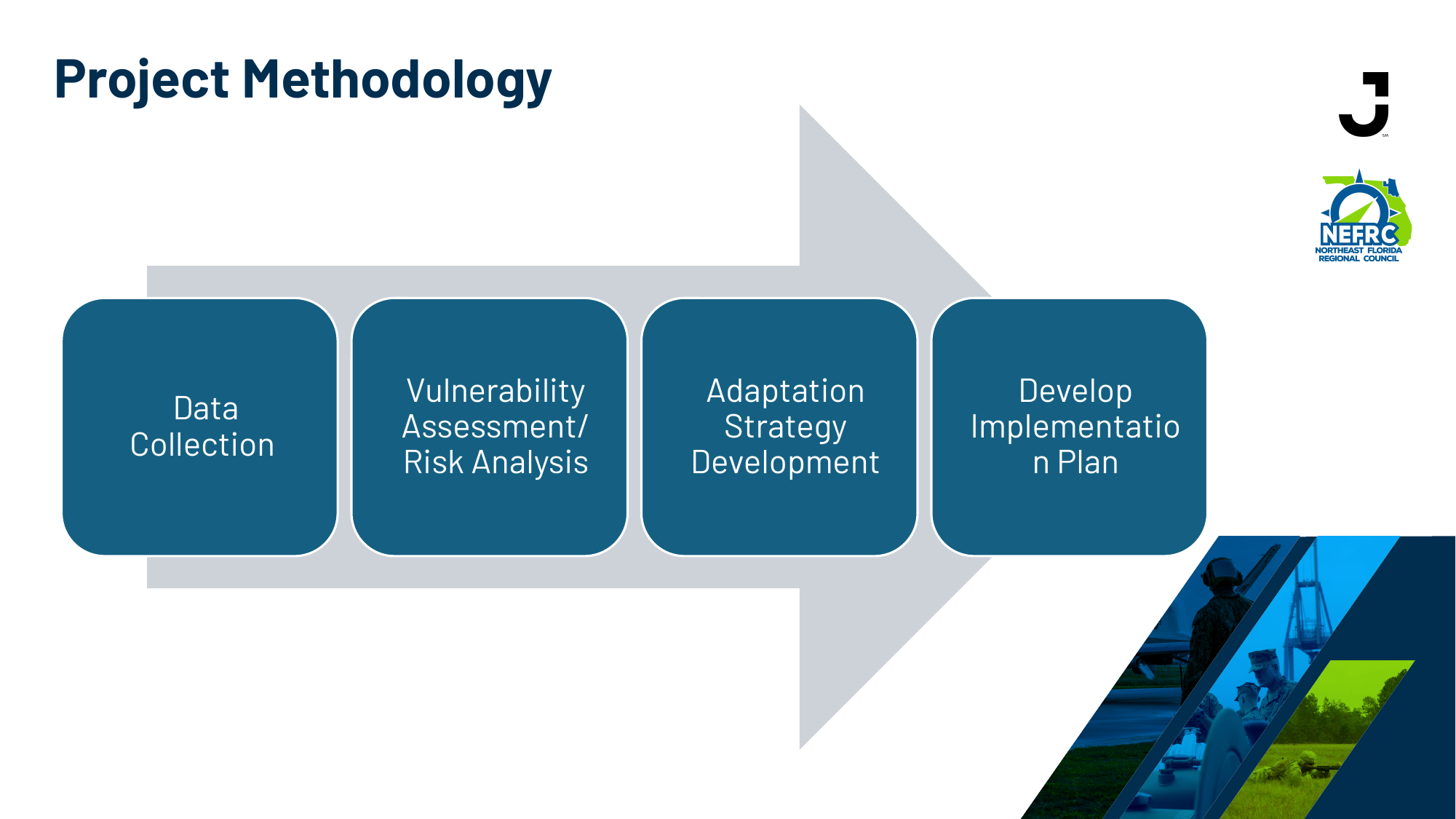

Project Methodology
Data Collection
Vulnerability Assessment/ Risk Analysis
Adaptation Strategy Development
Develop Implementation Plan